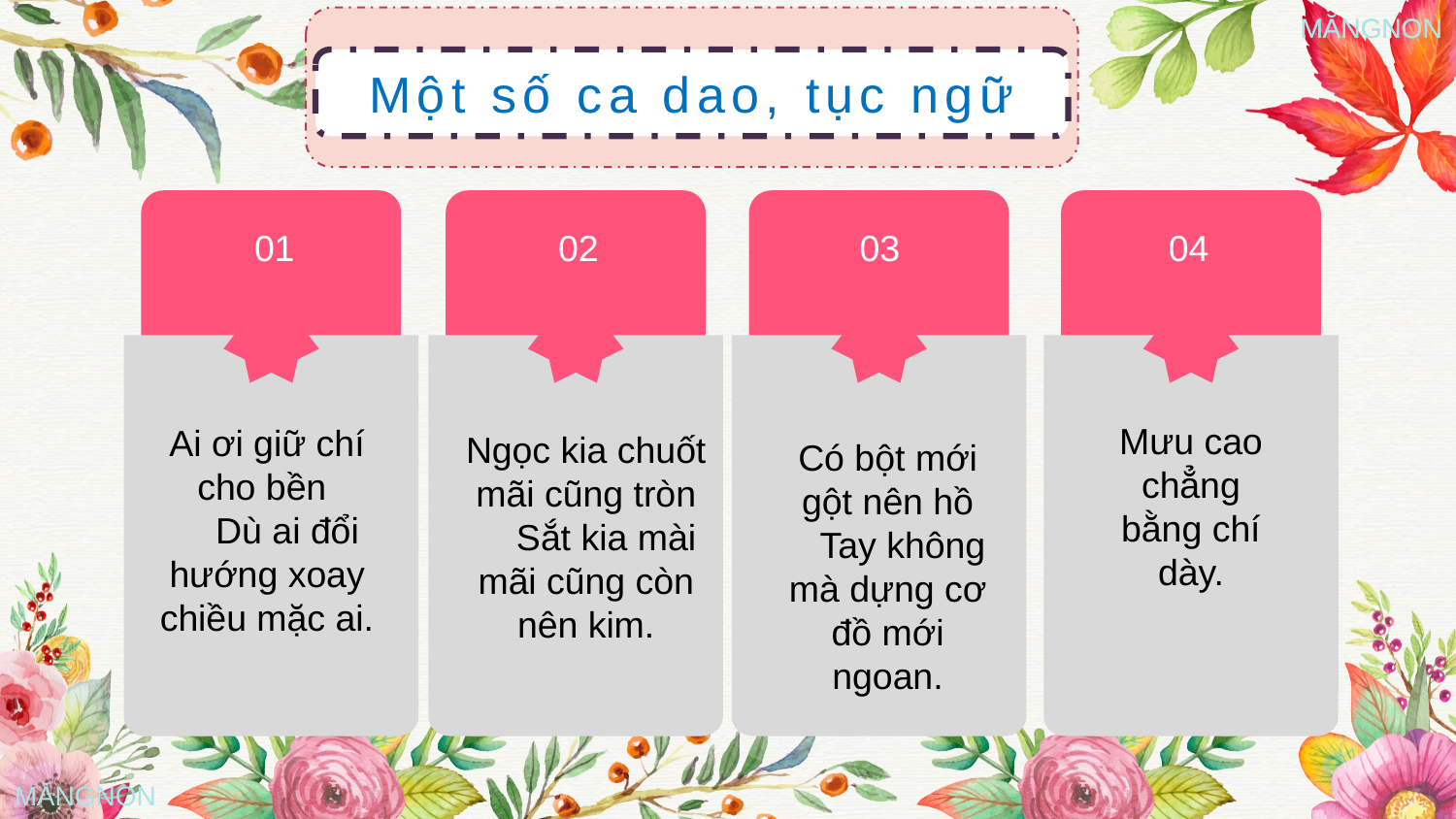

MĂNGNON

Một số ca dao, tục ngữ

01

Ai ơi giữ chí cho bền
    Dù ai đổi hướng xoay chiều mặc ai.

02

Ngọc kia chuốt mãi cũng tròn
    Sắt kia mài mãi cũng còn nên kim.

03

Có bột mới gột nên hồ
   Tay không mà dựng cơ đồ mới ngoan.

04

Mưu cao chẳng bằng chí dày.